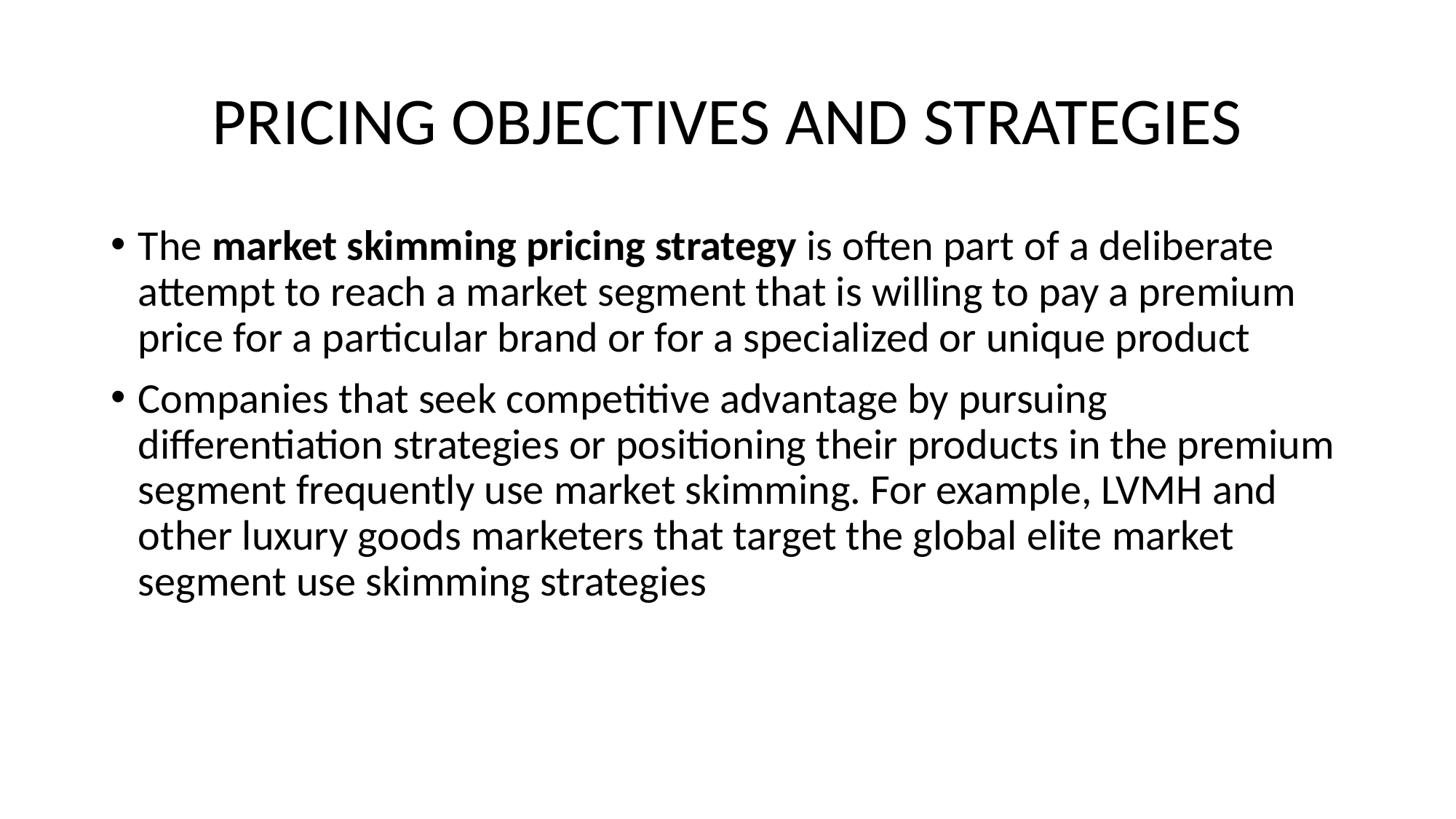

# PRICING OBJECTIVES AND STRATEGIES
The market skimming pricing strategy is often part of a deliberate attempt to reach a market segment that is willing to pay a premium price for a particular brand or for a specialized or unique product
Companies that seek competitive advantage by pursuing differentiation strategies or positioning their products in the premium segment frequently use market skimming. For example, LVMH and other luxury goods marketers that target the global elite market segment use skimming strategies